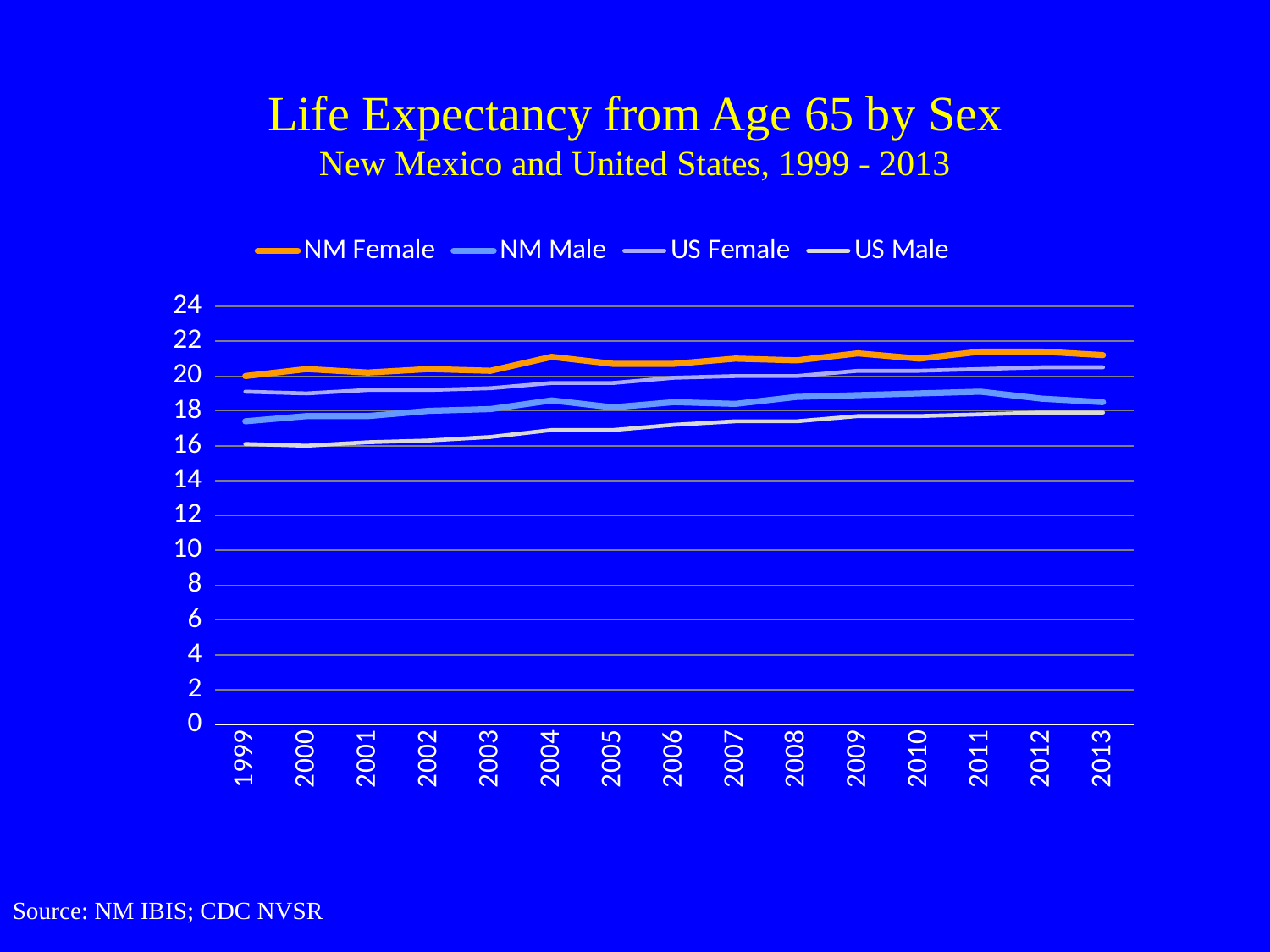

# Life Expectancy from Age 65 by Sex New Mexico and United States, 1999 - 2013

### Chart

| Category | NM Female | NM Male | US Female | US Male |
|---|---|---|---|---|
| 1999 | 20.0 | 17.4 | 19.1 | 16.1 |
| 2000 | 20.4 | 17.7 | 19.0 | 16.0 |
| 2001 | 20.2 | 17.7 | 19.2 | 16.2 |
| 2002 | 20.4 | 18.0 | 19.2 | 16.3 |
| 2003 | 20.3 | 18.1 | 19.3 | 16.5 |
| 2004 | 21.1 | 18.6 | 19.6 | 16.9 |
| 2005 | 20.7 | 18.2 | 19.6 | 16.9 |
| 2006 | 20.7 | 18.5 | 19.9 | 17.2 |
| 2007 | 21.0 | 18.4 | 20.0 | 17.4 |
| 2008 | 20.9 | 18.8 | 20.0 | 17.4 |
| 2009 | 21.3 | 18.9 | 20.3 | 17.7 |
| 2010 | 21.0 | 19.0 | 20.3 | 17.7 |
| 2011 | 21.4 | 19.1 | 20.4 | 17.8 |
| 2012 | 21.4 | 18.7 | 20.5 | 17.9 |
| 2013 | 21.2 | 18.5 | 20.5 | 17.9 |
Source: NM IBIS; CDC NVSR